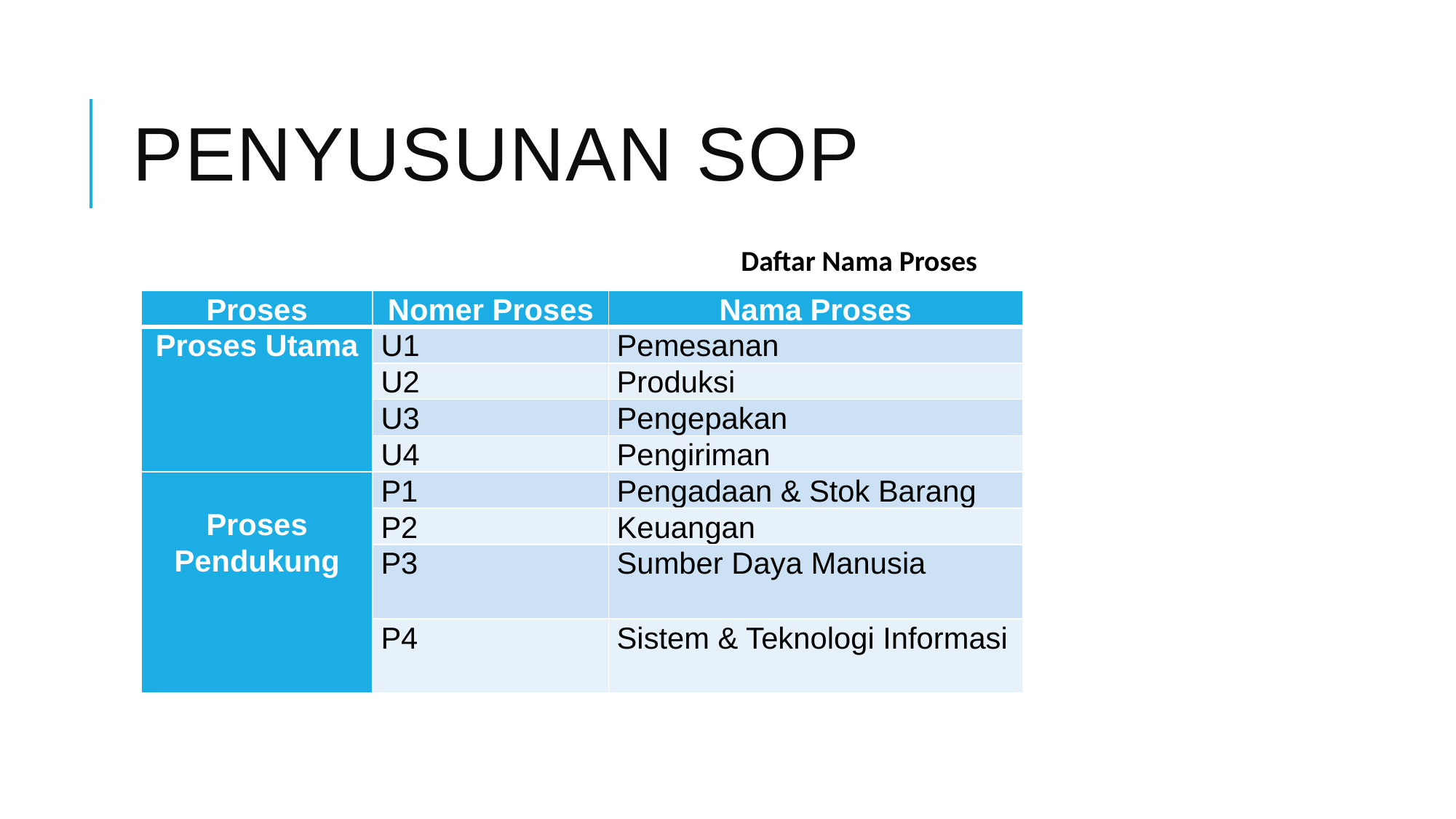

# Penyusunan Sop
Daftar Nama Proses

| Proses | Nomer Proses | Nama Proses |
| --- | --- | --- |
| Proses Utama | U1 | Pemesanan |
|  | U2 | Produksi |
|  | U3 | Pengepakan |
|  | U4 | Pengiriman |
| Proses Pendukung | P1 | Pengadaan & Stok Barang |
|  | P2 | Keuangan |
|  | P3 | Sumber Daya Manusia |
|  | P4 | Sistem & Teknologi Informasi |